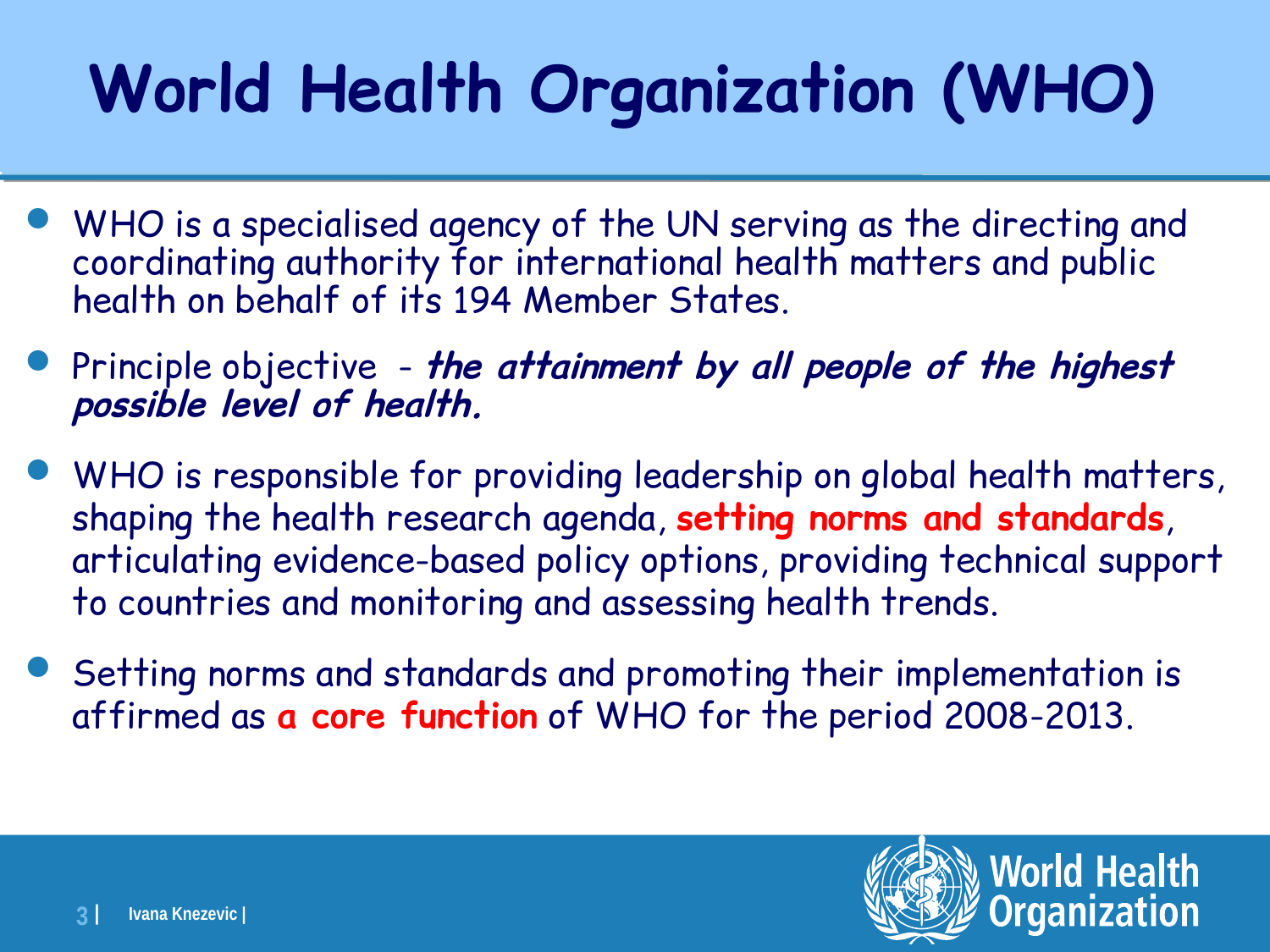

# World Health Organization (WHO)
WHO is a specialised agency of the UN serving as the directing and coordinating authority for international health matters and public health on behalf of its 194 Member States.
Principle objective  - the attainment by all people of the highest possible level of health.
WHO is responsible for providing leadership on global health matters, shaping the health research agenda, setting norms and standards, articulating evidence-based policy options, providing technical support to countries and monitoring and assessing health trends.
Setting norms and standards and promoting their implementation is affirmed as a core function of WHO for the period 2008-2013.